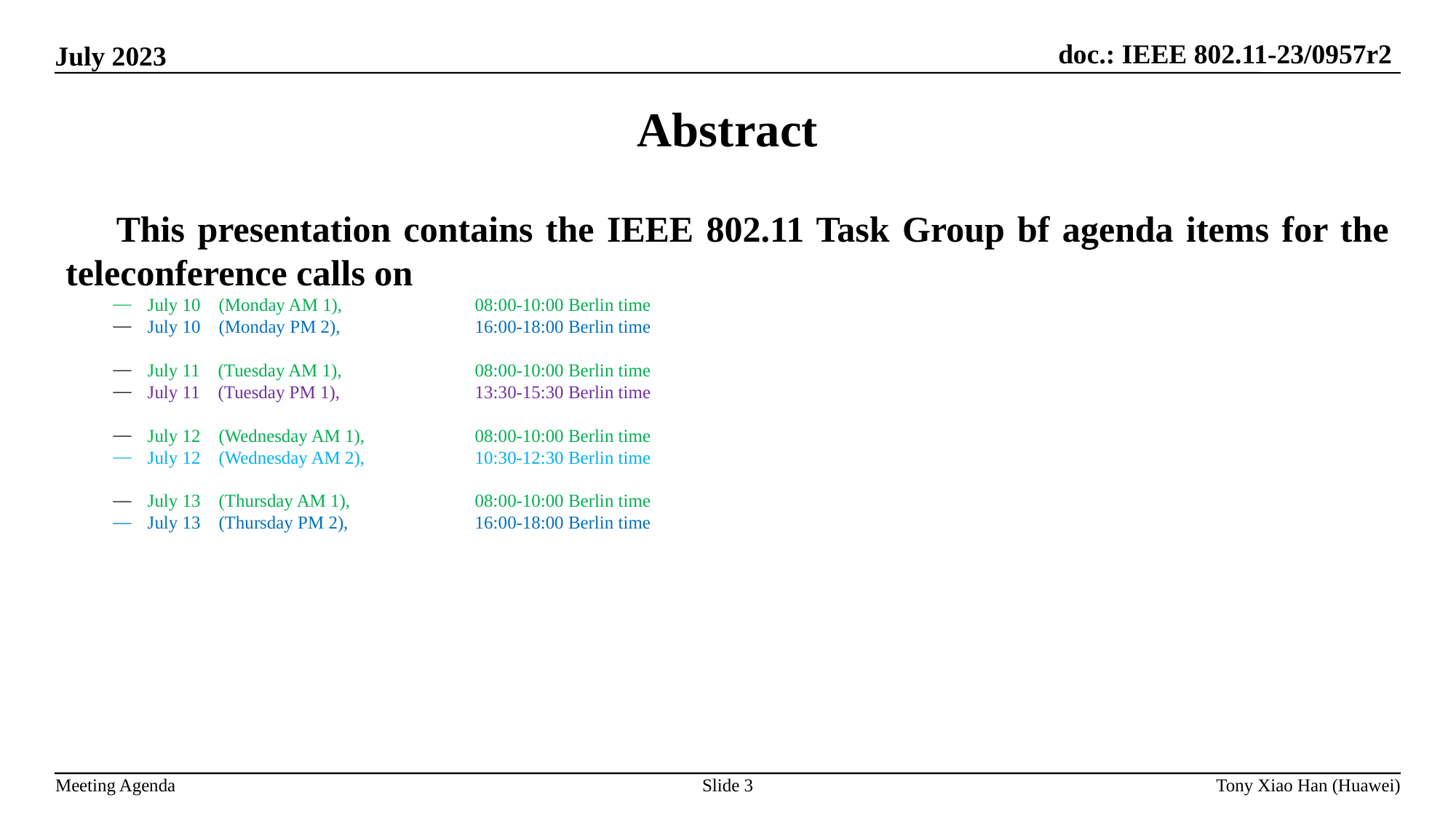

Abstract
    This presentation contains the IEEE 802.11 Task Group bf agenda items for the teleconference calls on
July 10    (Monday AM 1),		08:00-10:00 Berlin time
July 10    (Monday PM 2), 	 	16:00-18:00 Berlin time

July 11    (Tuesday AM 1),		08:00-10:00 Berlin time
July 11    (Tuesday PM 1),		13:30-15:30 Berlin time

July 12    (Wednesday AM 1),		08:00-10:00 Berlin time
July 12    (Wednesday AM 2),		10:30-12:30 Berlin time

July 13    (Thursday AM 1),		08:00-10:00 Berlin time
July 13    (Thursday PM 2),		16:00-18:00 Berlin time